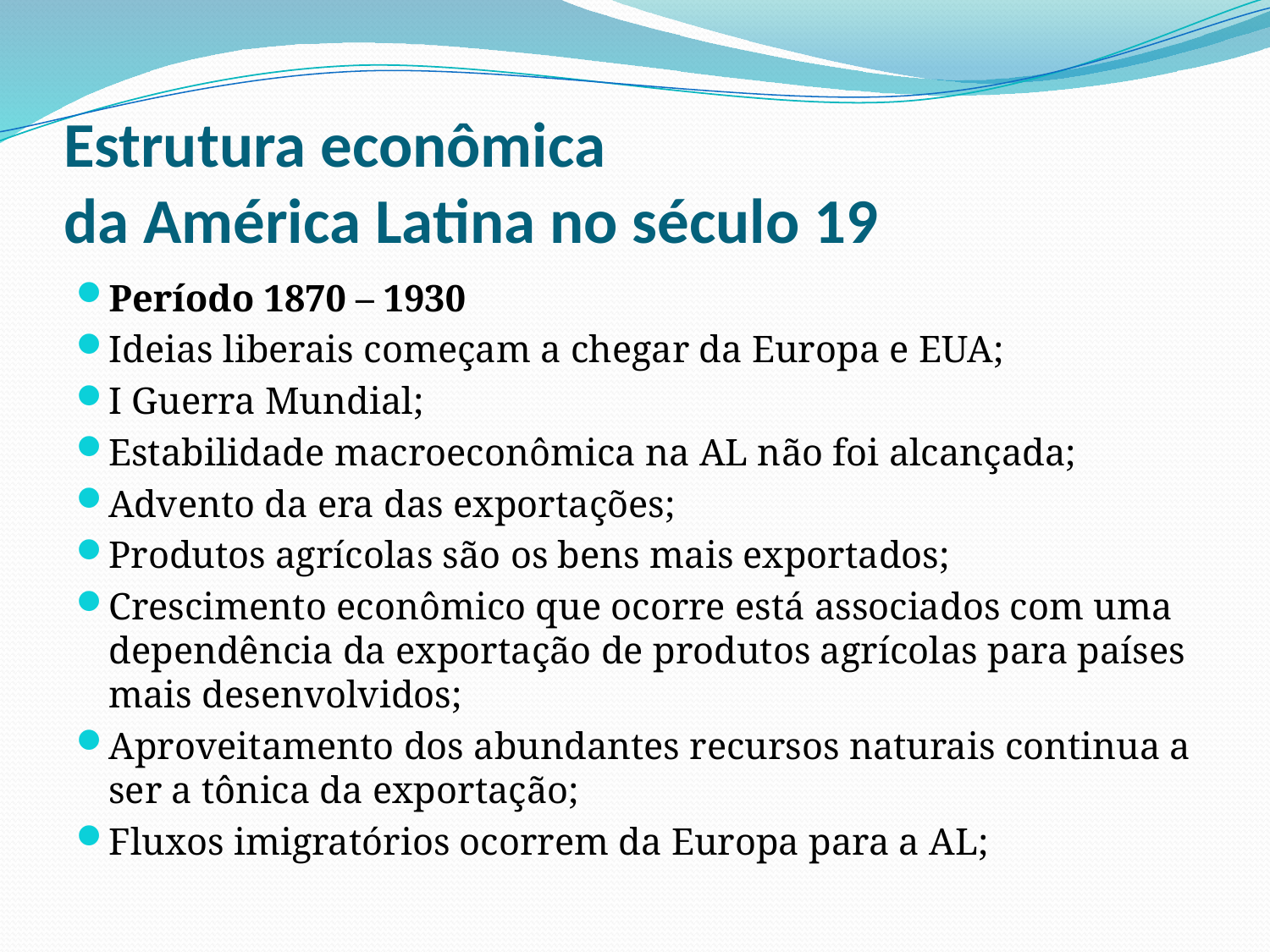

# Estrutura econômica da América Latina no século 19
Período 1870 – 1930
Ideias liberais começam a chegar da Europa e EUA;
I Guerra Mundial;
Estabilidade macroeconômica na AL não foi alcançada;
Advento da era das exportações;
Produtos agrícolas são os bens mais exportados;
Crescimento econômico que ocorre está associados com uma dependência da exportação de produtos agrícolas para países mais desenvolvidos;
Aproveitamento dos abundantes recursos naturais continua a ser a tônica da exportação;
Fluxos imigratórios ocorrem da Europa para a AL;